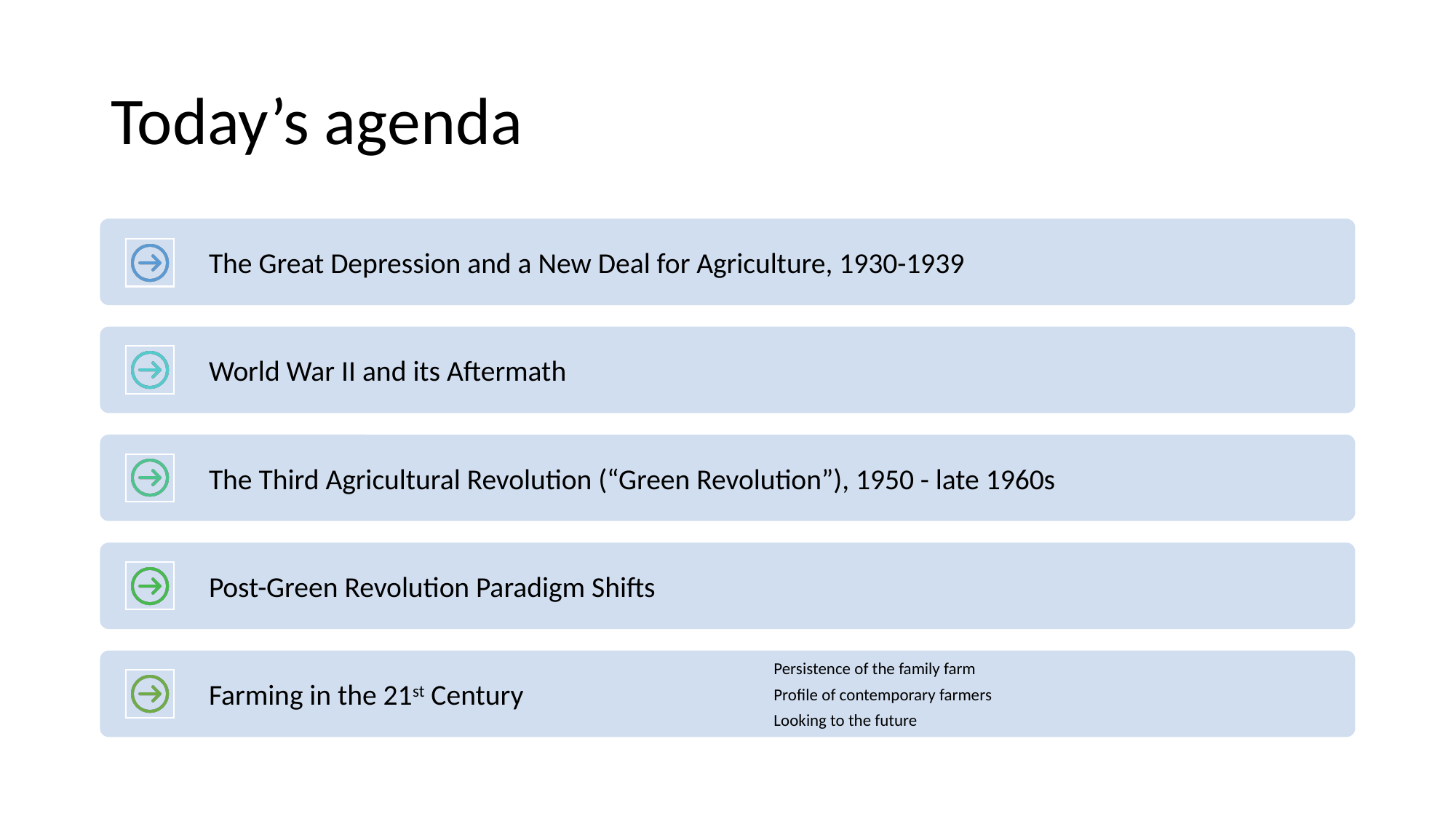

# Today’s agenda
The Great Depression and a New Deal for Agriculture, 1930-1939
World War II and its Aftermath
The Third Agricultural Revolution (“Green Revolution”), 1950 - late 1960s
Post-Green Revolution Paradigm Shifts
Farming in the 21st Century
Persistence of the family farm
Profile of contemporary farmers
Looking to the future